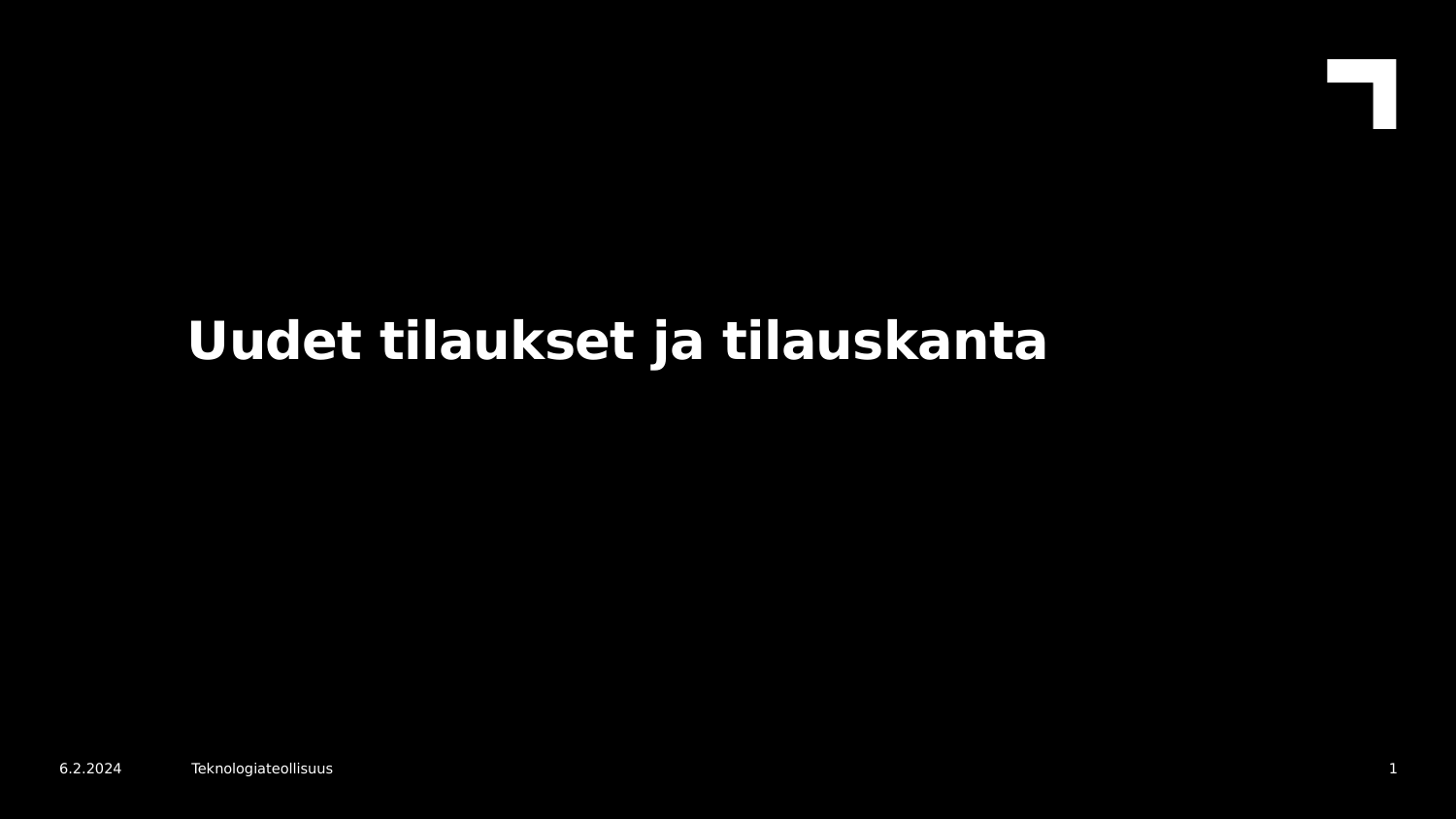

Uudet tilaukset ja tilauskanta
6.2.2024
Teknologiateollisuus
1